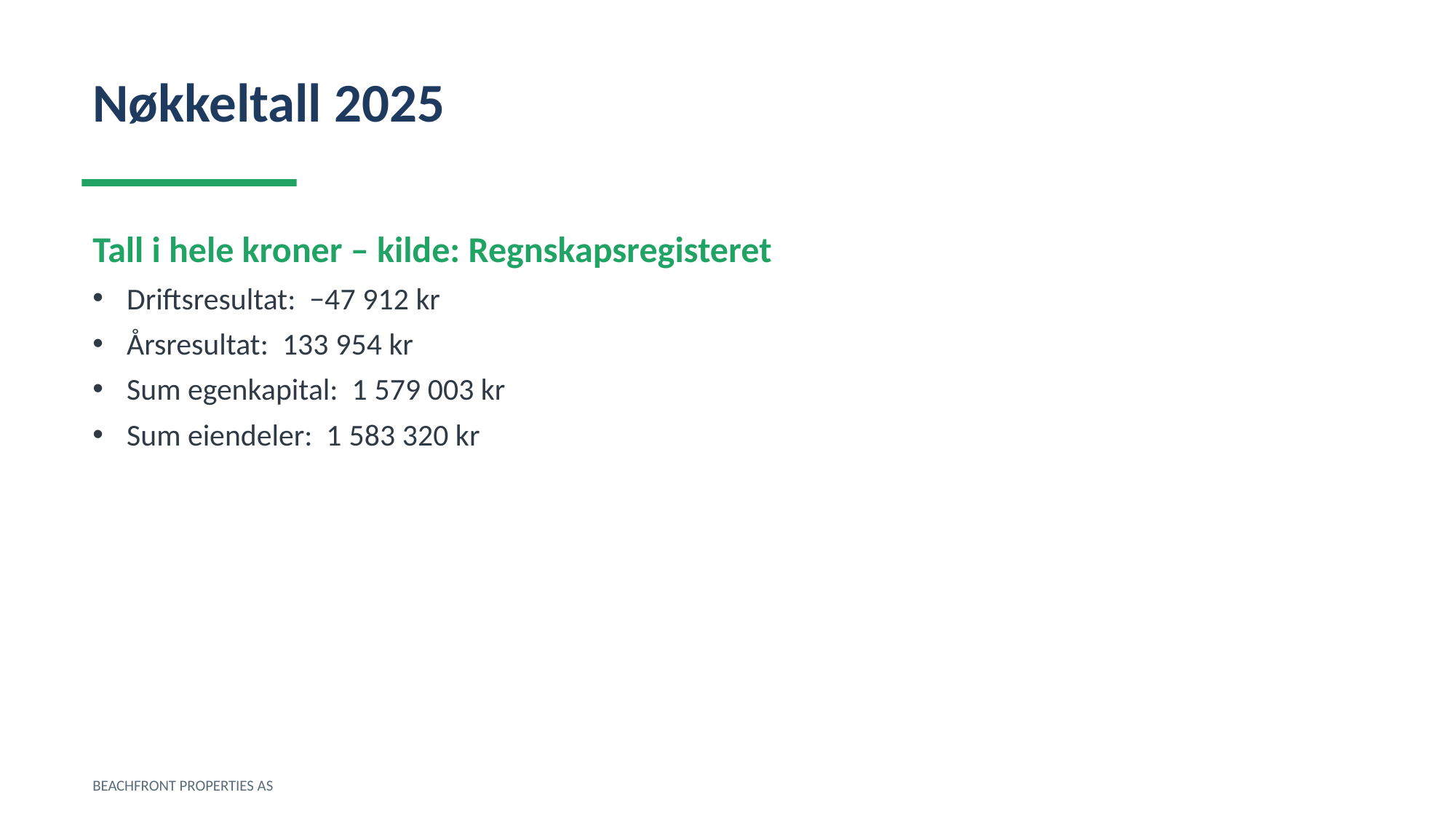

Nøkkeltall 2025

Tall i hele kroner – kilde: Regnskapsregisteret
Driftsresultat:  −47 912 kr
Årsresultat:  133 954 kr
Sum egenkapital:  1 579 003 kr
Sum eiendeler:  1 583 320 kr
BEACHFRONT PROPERTIES AS